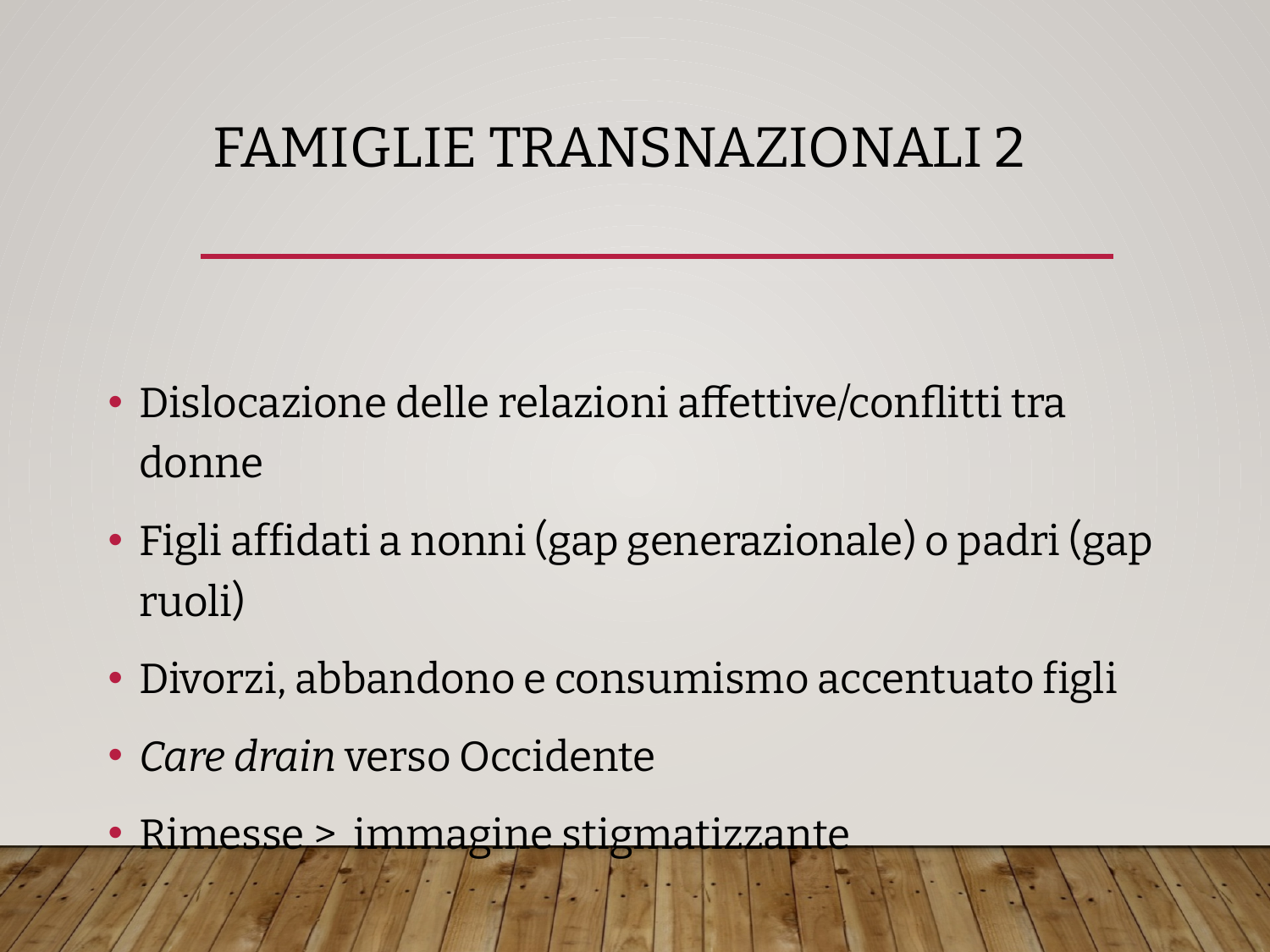

# Famiglie transnazionali 2
Dislocazione delle relazioni affettive/conflitti tra donne
Figli affidati a nonni (gap generazionale) o padri (gap ruoli)
Divorzi, abbandono e consumismo accentuato figli
Care drain verso Occidente
Rimesse >  immagine stigmatizzante